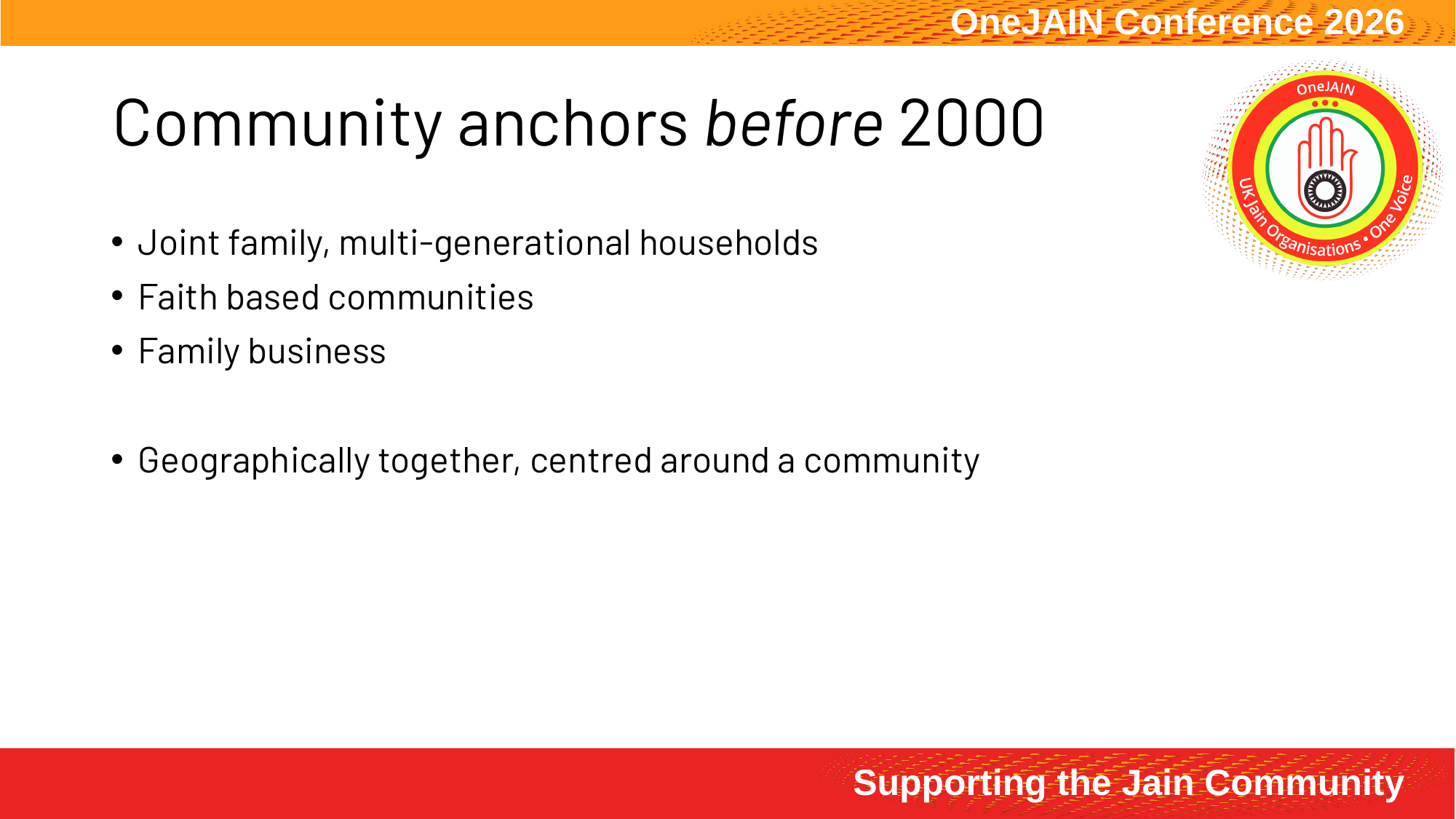

# Community anchors before 2000
Joint family, multi-generational households
Faith based communities
Family business

Geographically together, centred around a community